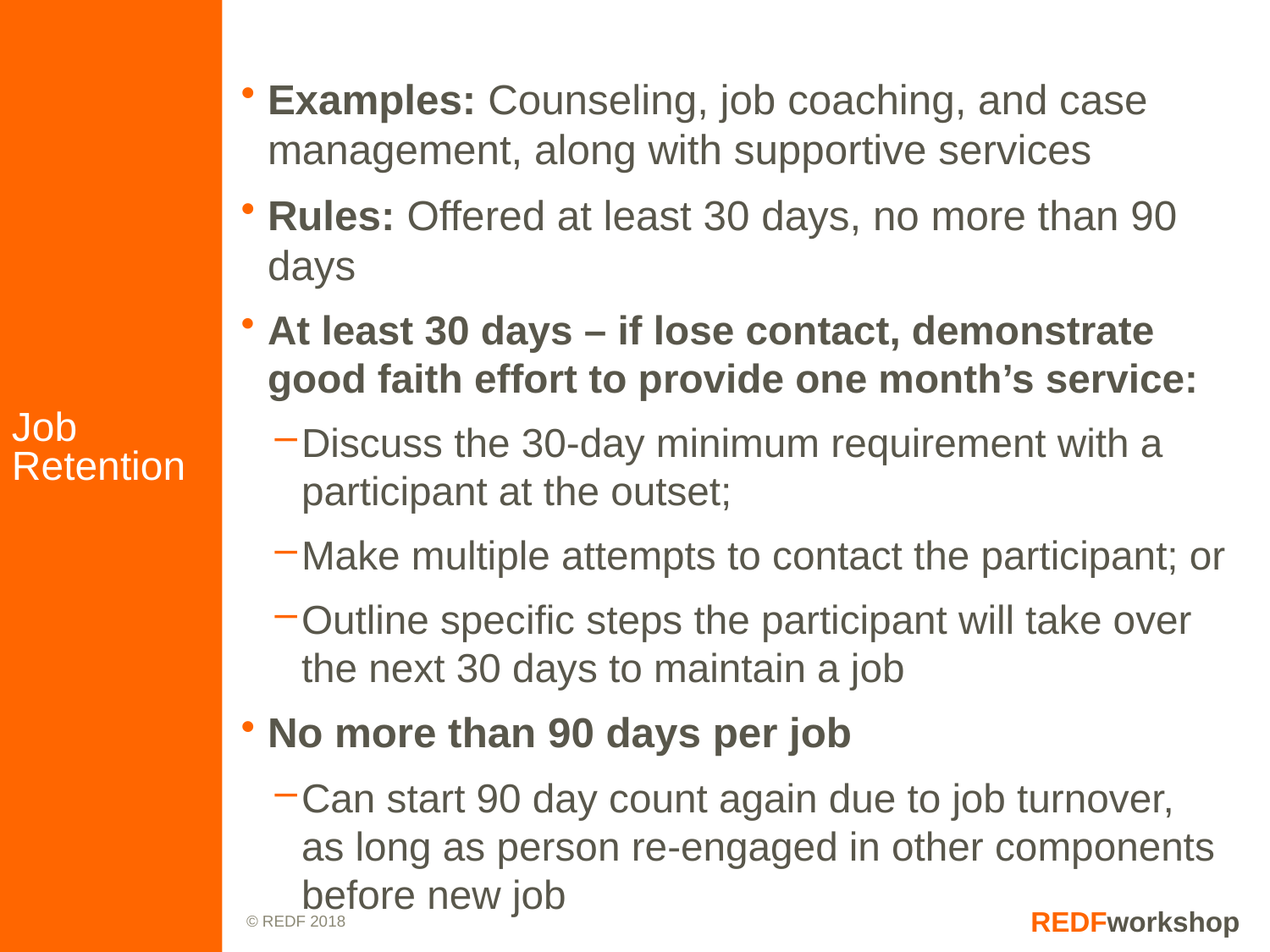

# Job Retention

Examples: Counseling, job coaching, and case management, along with supportive services
Rules: Offered at least 30 days, no more than 90 days
At least 30 days – if lose contact, demonstrate good faith effort to provide one month’s service:
Discuss the 30-day minimum requirement with a participant at the outset;
Make multiple attempts to contact the participant; or
Outline specific steps the participant will take over the next 30 days to maintain a job
No more than 90 days per job
Can start 90 day count again due to job turnover, as long as person re-engaged in other components before new job